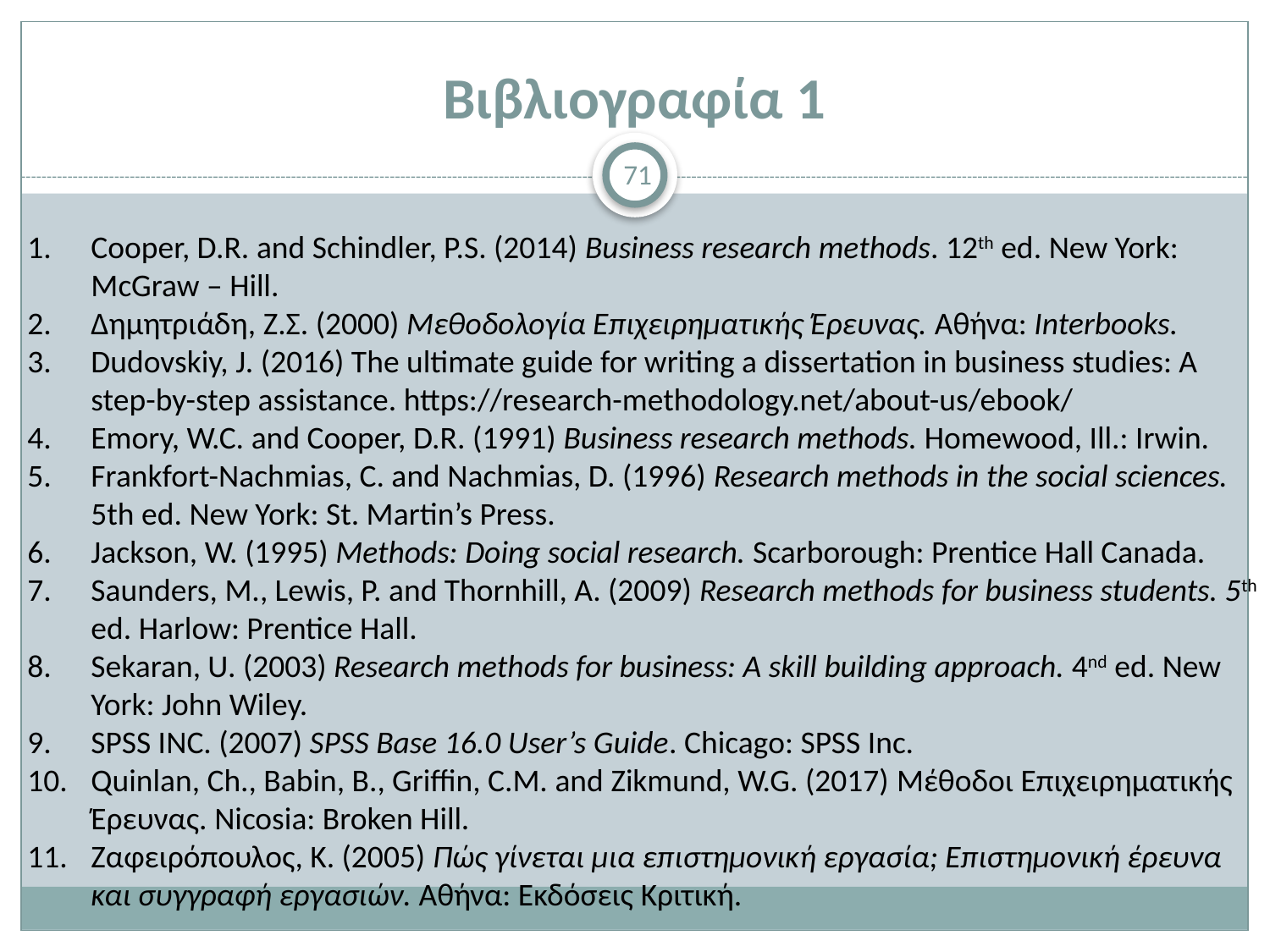

# Βιβλιογραφία 1
71
Cooper, D.R. and Schindler, P.S. (2014) Business research methods. 12th ed. New York: McGraw – Hill.
Δημητριάδη, Ζ.Σ. (2000) Μεθοδολογία Επιχειρηματικής Έρευνας. Αθήνα: Interbooks.
Dudovskiy, J. (2016) The ultimate guide for writing a dissertation in business studies: A step-by-step assistance. https://research-methodology.net/about-us/ebook/
Emory, W.C. and Cooper, D.R. (1991) Business research methods. Homewood, Ill.: Irwin.
Frankfort-Nachmias, C. and Nachmias, D. (1996) Research methods in the social sciences. 5th ed. New York: St. Martin’s Press.
Jackson, W. (1995) Methods: Doing social research. Scarborough: Prentice Hall Canada.
Saunders, M., Lewis, P. and Thornhill, A. (2009) Research methods for business students. 5th ed. Harlow: Prentice Hall.
Sekaran, U. (2003) Research methods for business: A skill building approach. 4nd ed. New York: John Wiley.
SPSS INC. (2007) SPSS Base 16.0 User’s Guide. Chicago: SPSS Inc.
Quinlan, Ch., Babin, B., Griffin, C.M. and Zikmund, W.G. (2017) Μέθοδοι Επιχειρηματικής Έρευνας. Nicosia: Broken Hill.
Ζαφειρόπουλος, Κ. (2005) Πώς γίνεται μια επιστημονική εργασία; Επιστημονική έρευνα και συγγραφή εργασιών. Αθήνα: Εκδόσεις Κριτική.